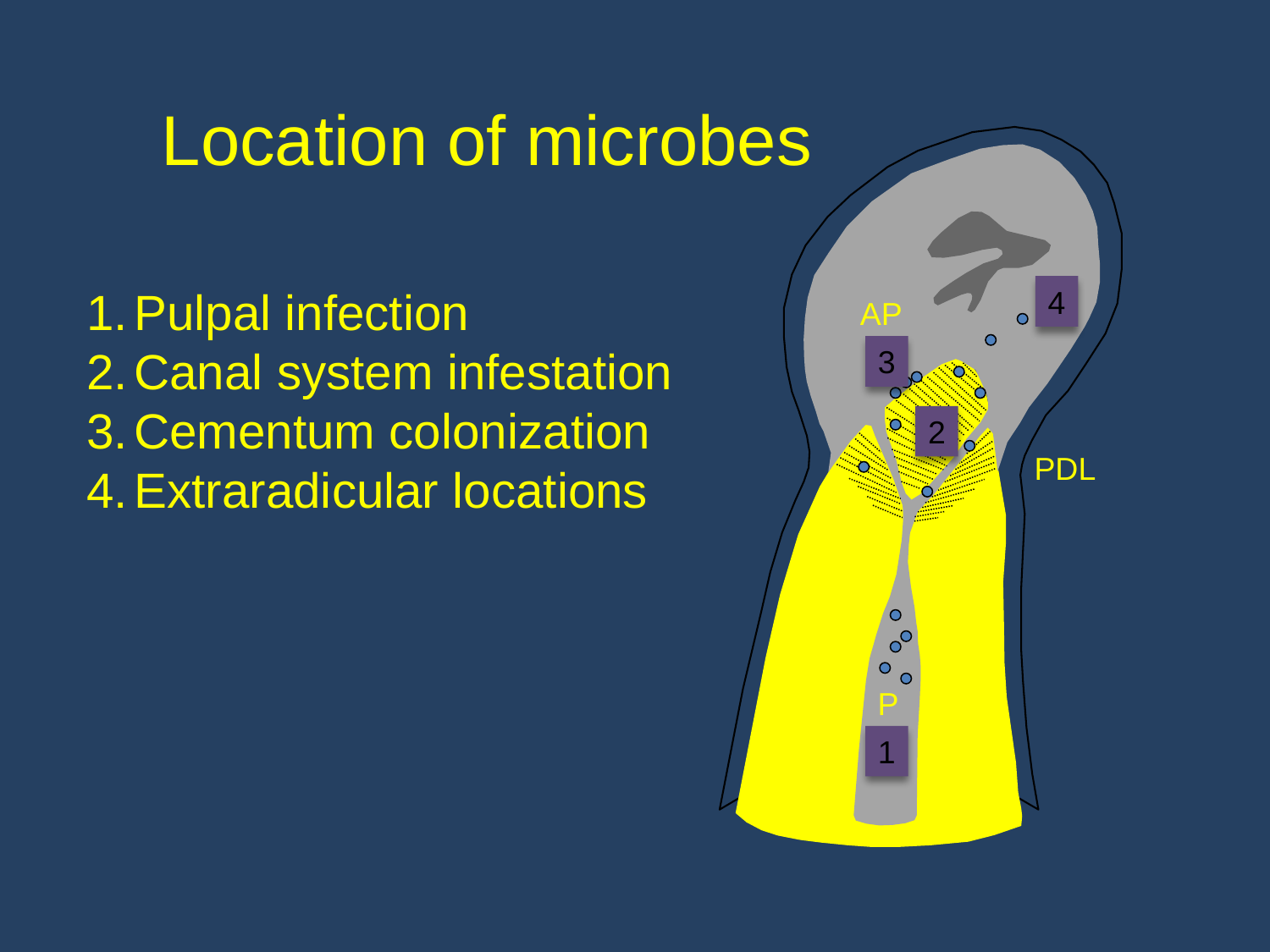

Location of microbes

AP

PDL

P

Pulpal infection
Canal system infestation
Cementum colonization
Extraradicular locations
4
3
2
1